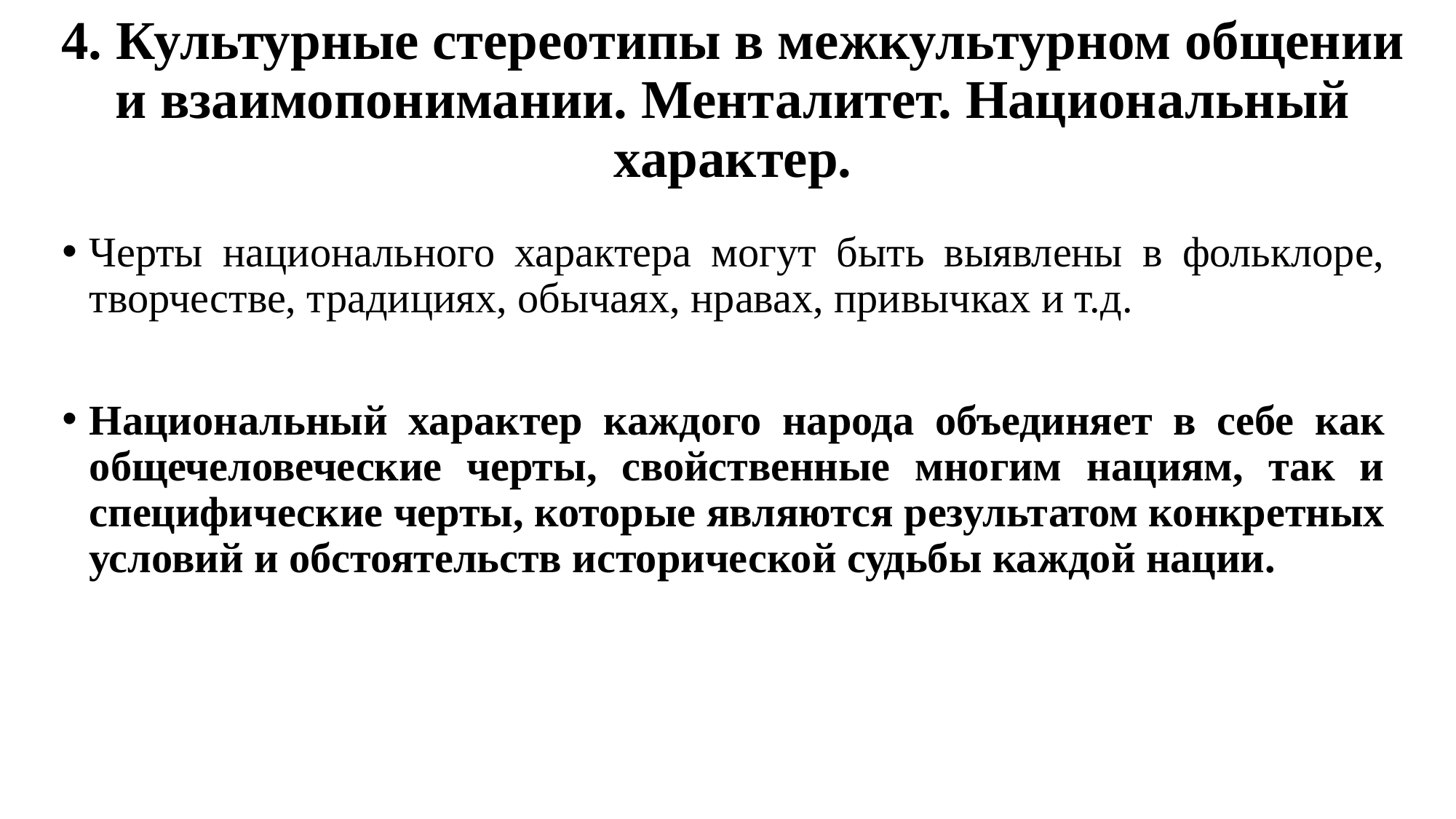

# 4. Культурные стереотипы в межкультурном общении и взаимопонимании. Менталитет. Национальный характер.
Черты национального характера могут быть выявлены в фольклоре, творчестве, традициях, обычаях, нравах, привычках и т.д.

Национальный характер каждого народа объединяет в себе как общечеловеческие черты, свойственные многим нациям, так и специфические черты, которые являются результатом конкретных условий и обстоятельств исторической судьбы каждой нации.